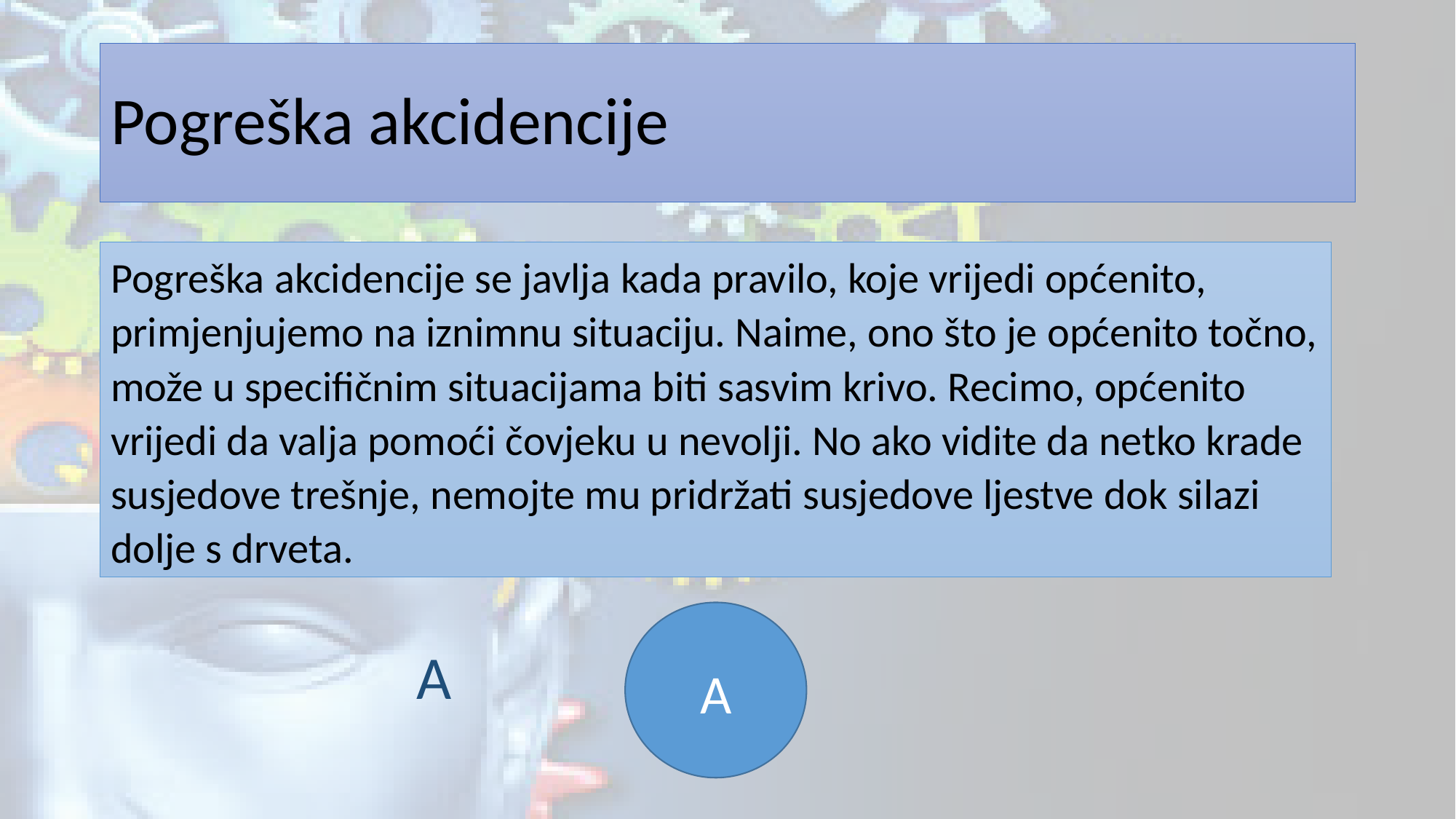

# Pogreška akcidencije
Pogreška akcidencije se javlja kada pravilo, koje vrijedi općenito, primjenjujemo na iznimnu situaciju. Naime, ono što je općenito točno, može u specifičnim situacijama biti sasvim krivo. Recimo, općenito vrijedi da valja pomoći čovjeku u nevolji. No ako vidite da netko krade susjedove trešnje, nemojte mu pridržati susjedove ljestve dok silazi dolje s drveta.
A
A